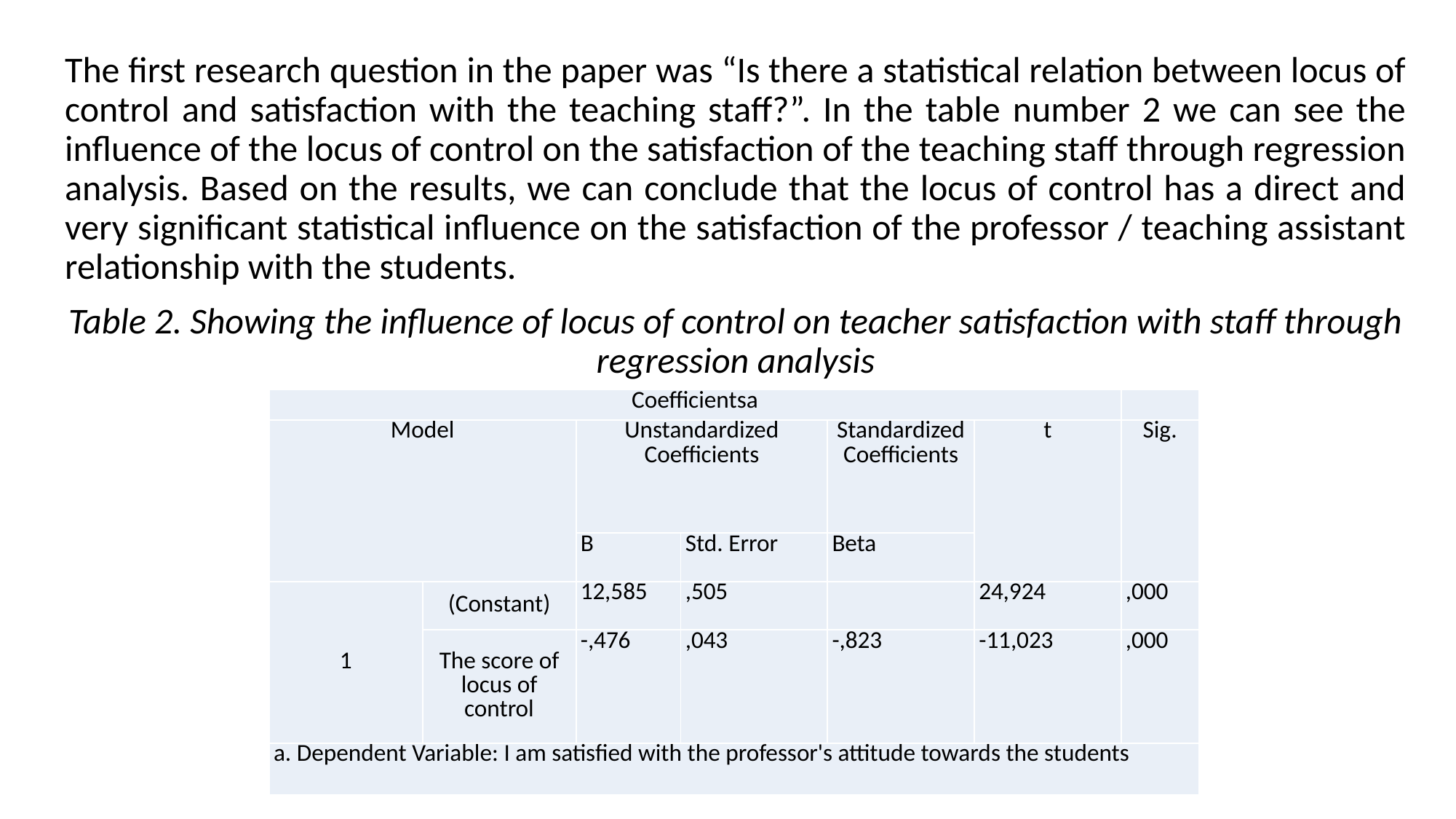

The first research question in the paper was “Is there a statistical relation between locus of control and satisfaction with the teaching staff?”. In the table number 2 we can see the influence of the locus of control on the satisfaction of the teaching staff through regression analysis. Based on the results, we can conclude that the locus of control has a direct and very significant statistical influence on the satisfaction of the professor / teaching assistant relationship with the students.
Table 2. Showing the influence of locus of control on teacher satisfaction with staff through regression analysis

| Coefficientsa |  |  |  |  |  |  |
| --- | --- | --- | --- | --- | --- | --- |
| Model |  | Unstandardized Coefficients |  | Standardized Coefficients | t | Sig. |
|  |  | B | Std. Error | Beta |  |  |
| 1 | (Constant) | 12,585 | ,505 |  | 24,924 | ,000 |
|  | The score of locus of control | -,476 | ,043 | -,823 | -11,023 | ,000 |
| a. Dependent Variable: I am satisfied with the professor's attitude towards the students |  |  |  |  |  |  |